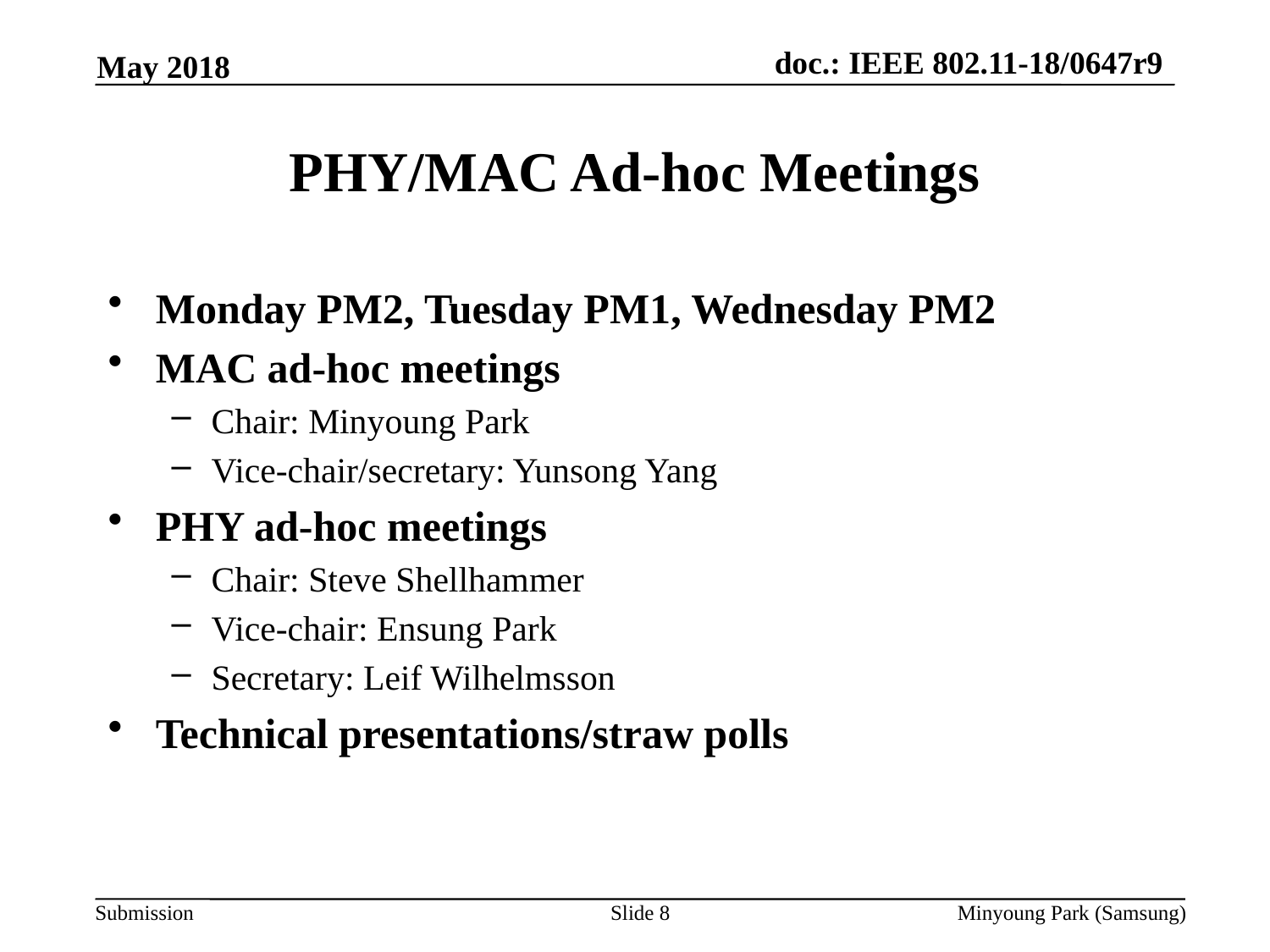

May 2018
# PHY/MAC Ad-hoc Meetings
Monday PM2, Tuesday PM1, Wednesday PM2
MAC ad-hoc meetings
Chair: Minyoung Park
Vice-chair/secretary: Yunsong Yang
PHY ad-hoc meetings
Chair: Steve Shellhammer
Vice-chair: Ensung Park
Secretary: Leif Wilhelmsson
Technical presentations/straw polls
Slide 8
Minyoung Park (Samsung)